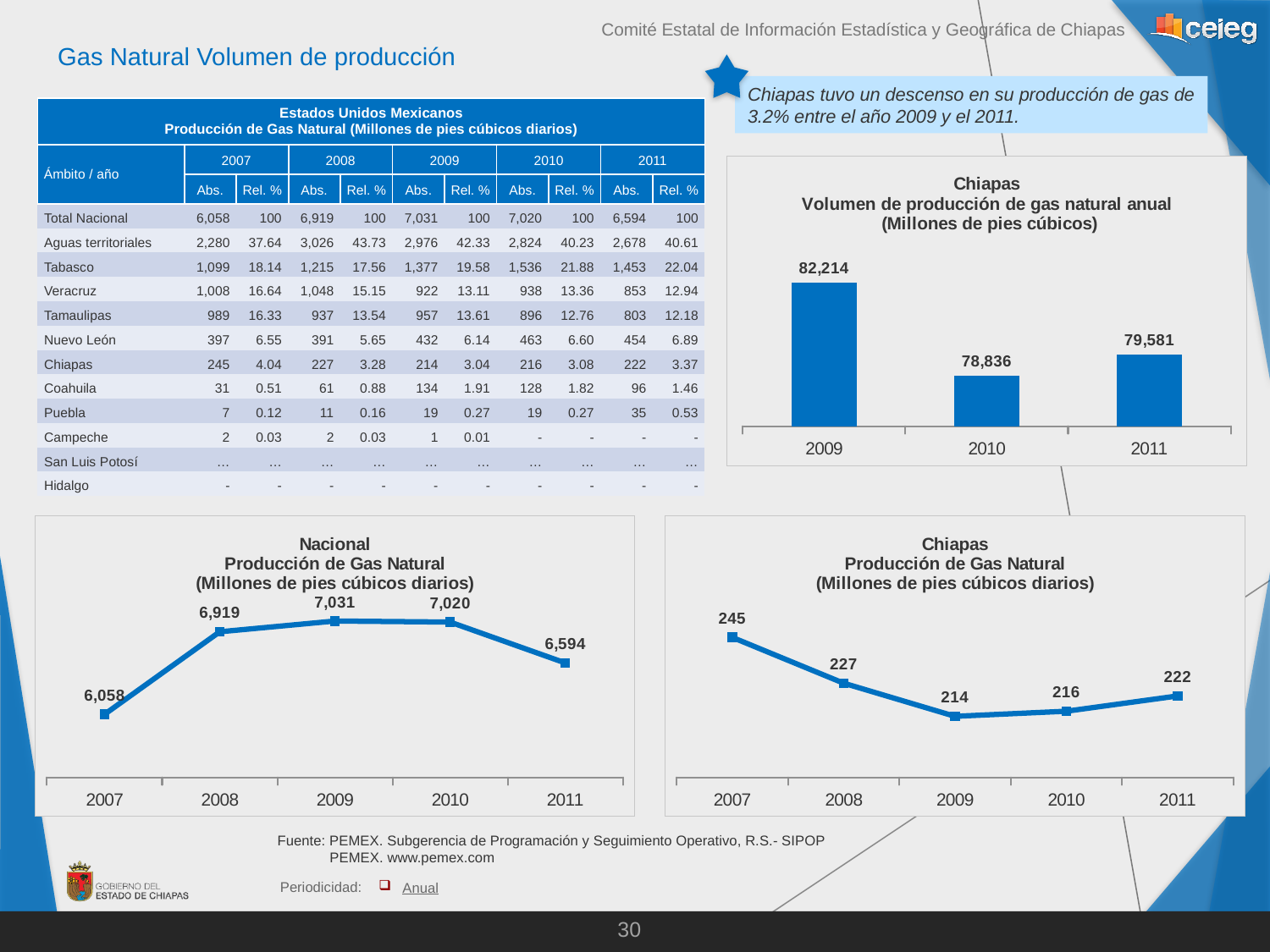

Gas Natural Volumen de producción

Chiapas tuvo un descenso en su producción de gas de 3.2% entre el año 2009 y el 2011.
| Estados Unidos Mexicanos Producción de Gas Natural (Millones de pies cúbicos diarios) |  |  |  |  |  |  |  |  |  |  |
| --- | --- | --- | --- | --- | --- | --- | --- | --- | --- | --- |
| Ámbito / año | 2007 |  | 2008 |  | 2009 |  | 2010 |  | 2011 |  |
|  | Abs. | Rel. % | Abs. | Rel. % | Abs. | Rel. % | Abs. | Rel. % | Abs. | Rel. % |
| Total Nacional | 6,058 | 100 | 6,919 | 100 | 7,031 | 100 | 7,020 | 100 | 6,594 | 100 |
| Aguas territoriales | 2,280 | 37.64 | 3,026 | 43.73 | 2,976 | 42.33 | 2,824 | 40.23 | 2,678 | 40.61 |
| Tabasco | 1,099 | 18.14 | 1,215 | 17.56 | 1,377 | 19.58 | 1,536 | 21.88 | 1,453 | 22.04 |
| Veracruz | 1,008 | 16.64 | 1,048 | 15.15 | 922 | 13.11 | 938 | 13.36 | 853 | 12.94 |
| Tamaulipas | 989 | 16.33 | 937 | 13.54 | 957 | 13.61 | 896 | 12.76 | 803 | 12.18 |
| Nuevo León | 397 | 6.55 | 391 | 5.65 | 432 | 6.14 | 463 | 6.60 | 454 | 6.89 |
| Chiapas | 245 | 4.04 | 227 | 3.28 | 214 | 3.04 | 216 | 3.08 | 222 | 3.37 |
| Coahuila | 31 | 0.51 | 61 | 0.88 | 134 | 1.91 | 128 | 1.82 | 96 | 1.46 |
| Puebla | 7 | 0.12 | 11 | 0.16 | 19 | 0.27 | 19 | 0.27 | 35 | 0.53 |
| Campeche | 2 | 0.03 | 2 | 0.03 | 1 | 0.01 | - | - | - | - |
| San Luis Potosí | … | … | … | … | … | … | … | … | … | … |
| Hidalgo | - | - | - | - | - | - | - | - | - | - |

### Chart: Chiapas
Volumen de producción de gas natural anual
 (Millones de pies cúbicos)

| Category | Volumen de producción de gas natural (Millones de pies cúbicos) |
|---|---|
| 2009 | 82214.0 |
| 2010 | 78835.6 |
| 2011 | 79581.42 |

### Chart: Nacional
Producción de Gas Natural
(Millones de pies cúbicos diarios)

| Category | Nacional |
|---|---|
| 2007 | 6058.0 |
| 2008 | 6919.0 |
| 2009 | 7031.0 |
| 2010 | 7020.0 |
| 2011 | 6594.0 |

### Chart: Chiapas
Producción de Gas Natural
(Millones de pies cúbicos diarios)

| Category | Chiapas |
|---|---|
| 2007 | 245.0 |
| 2008 | 227.0 |
| 2009 | 214.0 |
| 2010 | 216.0 |
| 2011 | 222.0 |
Fuente: PEMEX. Subgerencia de Programación y Seguimiento Operativo, R.S.- SIPOP
             PEMEX. www.pemex.com
Periodicidad:
Anual
30